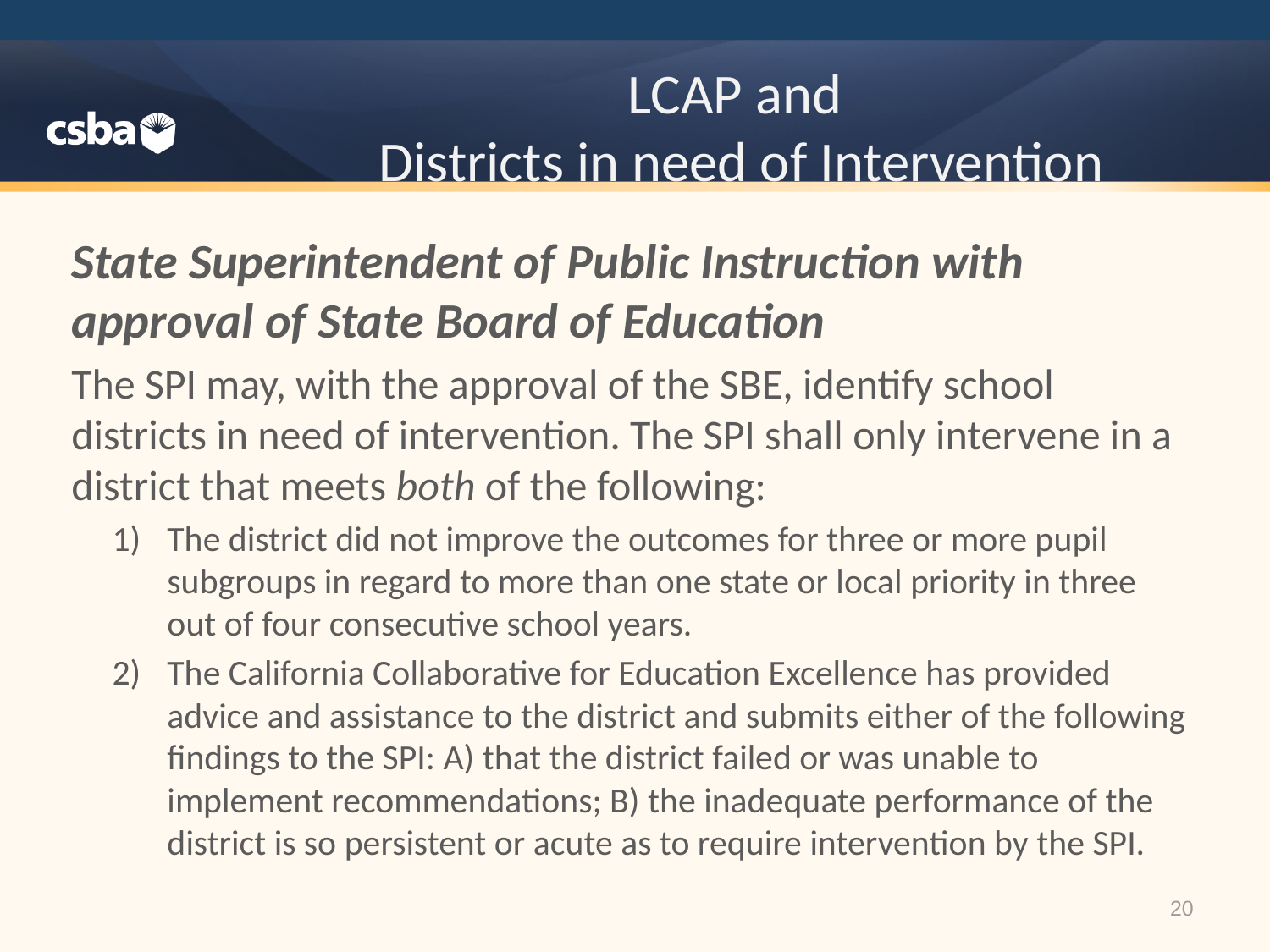

# LCAP and Districts in need of Intervention
State Superintendent of Public Instruction with approval of State Board of Education
The SPI may, with the approval of the SBE, identify school districts in need of intervention. The SPI shall only intervene in a district that meets both of the following:
The district did not improve the outcomes for three or more pupil subgroups in regard to more than one state or local priority in three out of four consecutive school years.
The California Collaborative for Education Excellence has provided advice and assistance to the district and submits either of the following findings to the SPI: A) that the district failed or was unable to implement recommendations; B) the inadequate performance of the district is so persistent or acute as to require intervention by the SPI.
20